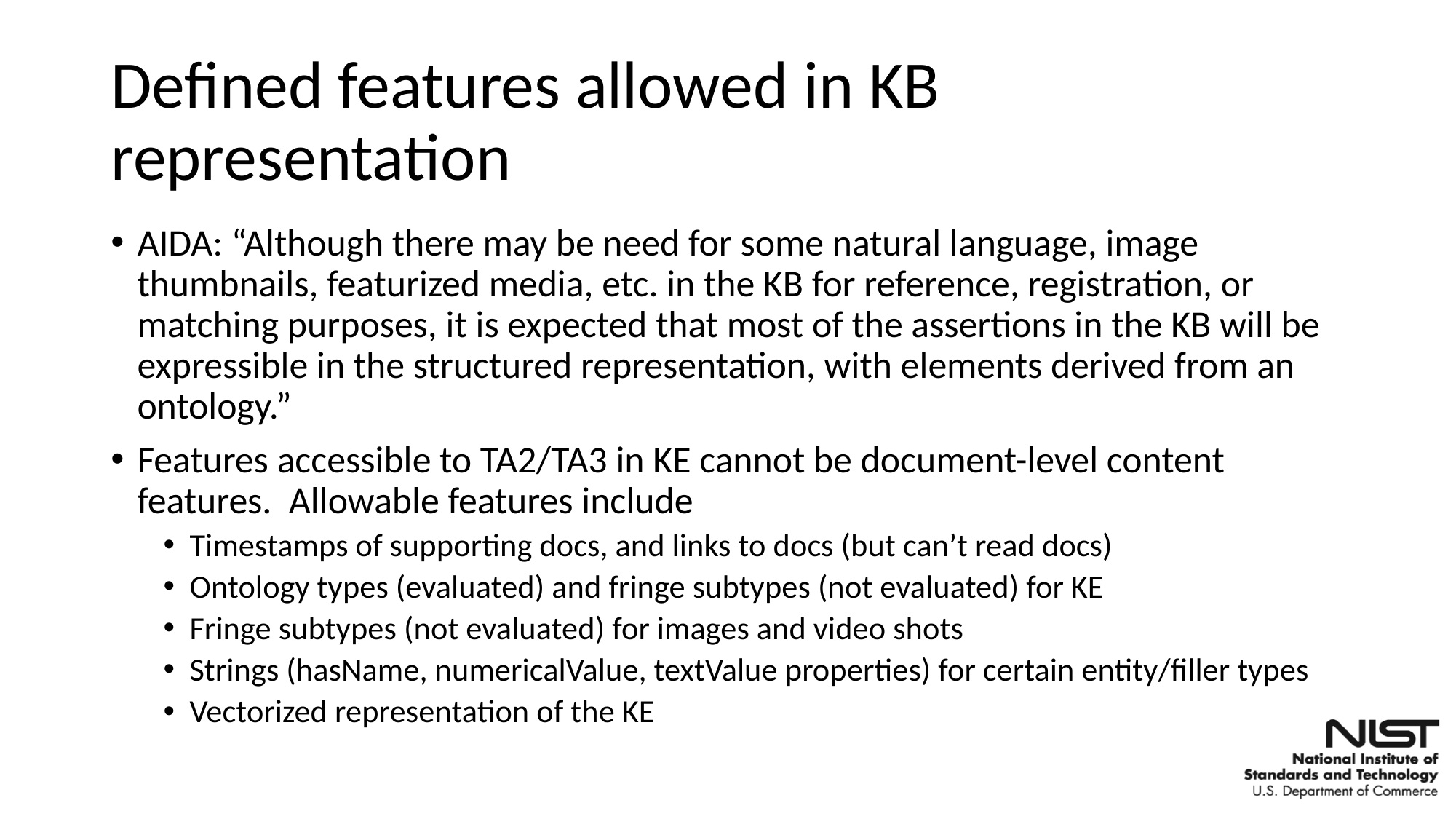

# Defined features allowed in KB representation
AIDA: “Although there may be need for some natural language, image thumbnails, featurized media, etc. in the KB for reference, registration, or matching purposes, it is expected that most of the assertions in the KB will be expressible in the structured representation, with elements derived from an ontology.”
Features accessible to TA2/TA3 in KE cannot be document-level content features.  Allowable features include
Timestamps of supporting docs, and links to docs (but can’t read docs)
Ontology types (evaluated) and fringe subtypes (not evaluated) for KE
Fringe subtypes (not evaluated) for images and video shots
Strings (hasName, numericalValue, textValue properties) for certain entity/filler types
Vectorized representation of the KE